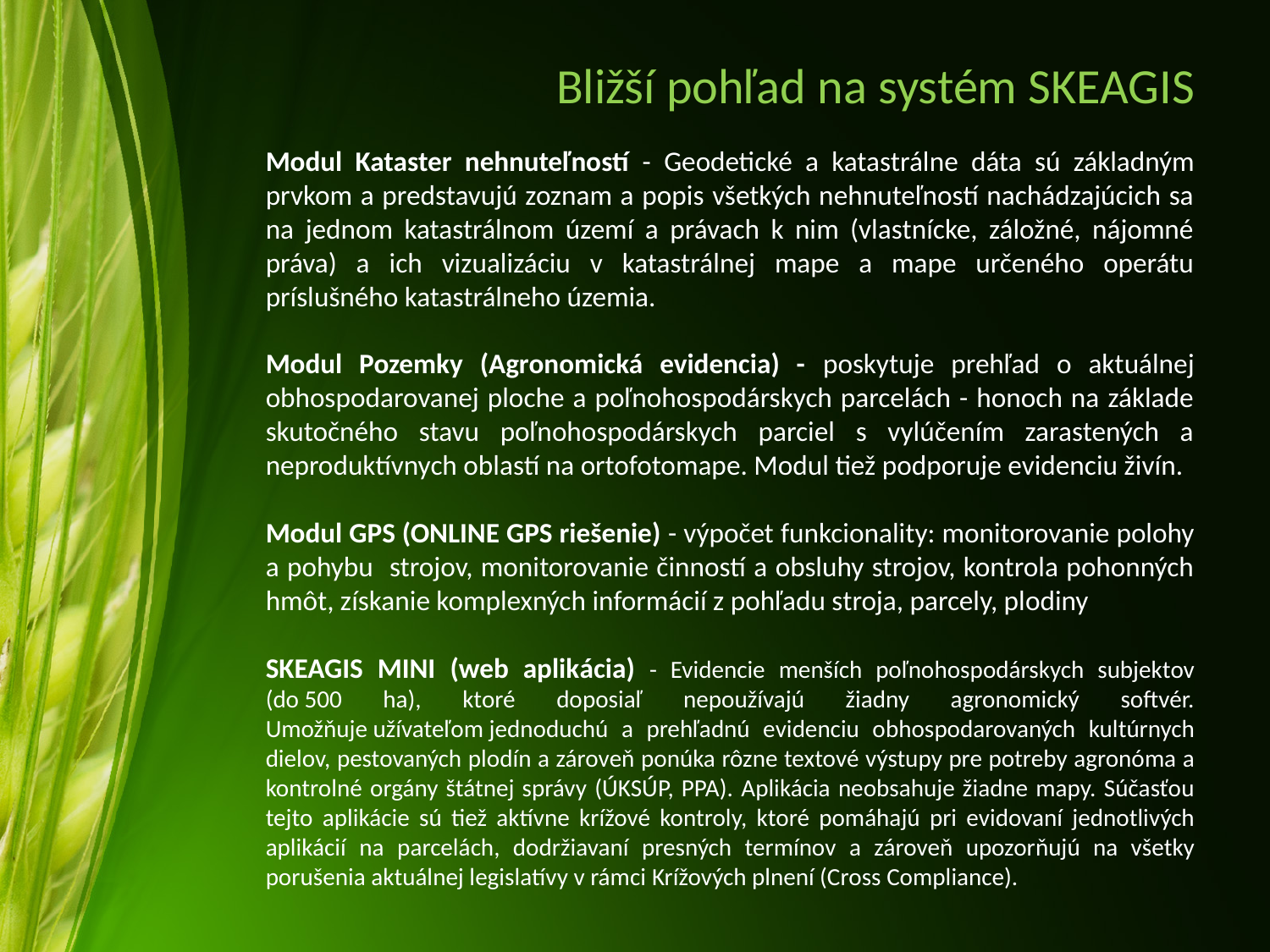

# Bližší pohľad na systém SKEAGIS
Modul Kataster nehnuteľností - Geodetické a katastrálne dáta sú základným prvkom a predstavujú zoznam a popis všetkých nehnuteľností nachádzajúcich sa na jednom katastrálnom území a právach k nim (vlastnícke, záložné, nájomné práva) a ich vizualizáciu v katastrálnej mape a mape určeného operátu príslušného katastrálneho územia.

Modul Pozemky (Agronomická evidencia) - poskytuje prehľad o aktuálnej obhospodarovanej ploche a poľnohospodárskych parcelách - honoch na základe skutočného stavu poľnohospodárskych parciel s vylúčením zarastených a neproduktívnych oblastí na ortofotomape. Modul tiež podporuje evidenciu živín.

Modul GPS (ONLINE GPS riešenie) - výpočet funkcionality: monitorovanie polohy a pohybu  strojov, monitorovanie činností a obsluhy strojov, kontrola pohonných hmôt, získanie komplexných informácií z pohľadu stroja, parcely, plodiny

SKEAGIS MINI (web aplikácia) - Evidencie menších poľnohospodárskych subjektov (do 500 ha), ktoré doposiaľ nepoužívajú žiadny agronomický softvér. Umožňuje užívateľom jednoduchú a prehľadnú evidenciu obhospodarovaných kultúrnych dielov, pestovaných plodín a zároveň ponúka rôzne textové výstupy pre potreby agronóma a kontrolné orgány štátnej správy (ÚKSÚP, PPA). Aplikácia neobsahuje žiadne mapy. Súčasťou tejto aplikácie sú tiež aktívne krížové kontroly, ktoré pomáhajú pri evidovaní jednotlivých aplikácií na parcelách, dodržiavaní presných termínov a zároveň upozorňujú na všetky porušenia aktuálnej legislatívy v rámci Krížových plnení (Cross Compliance).